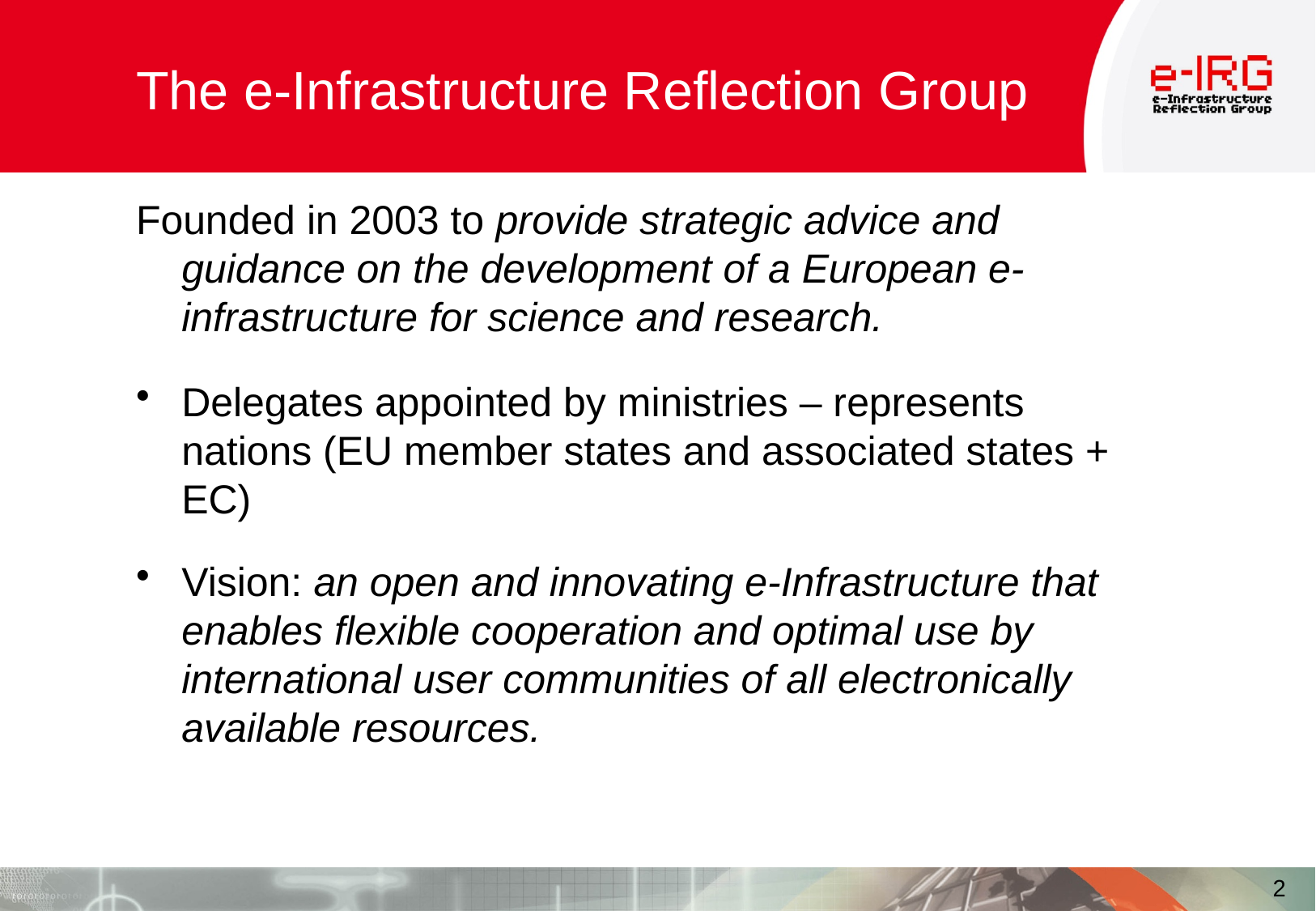

# The e-Infrastructure Reflection Group
Founded in 2003 to provide strategic advice and guidance on the development of a European e-infrastructure for science and research.

Delegates appointed by ministries – represents nations (EU member states and associated states + EC)

Vision: an open and innovating e-Infrastructure that enables flexible cooperation and optimal use by international user communities of all electronically available resources.
2